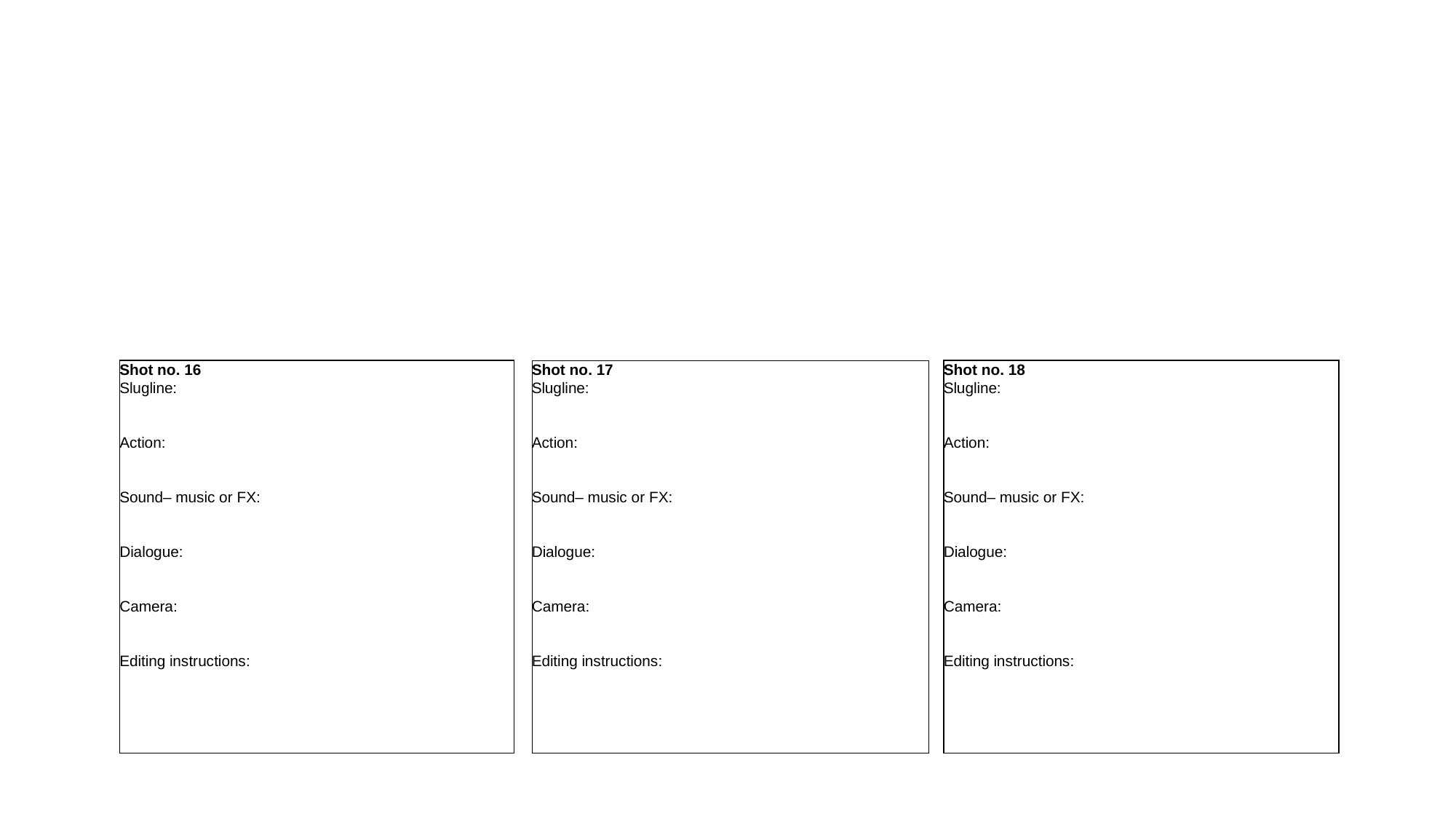

Shot no. 16
Slugline:

Action:

Sound– music or FX:

Dialogue:

Camera:

Editing instructions:
Shot no. 17
Slugline:

Action:

Sound– music or FX:

Dialogue:

Camera:

Editing instructions:
Shot no. 18
Slugline:

Action:

Sound– music or FX:

Dialogue:

Camera:

Editing instructions: